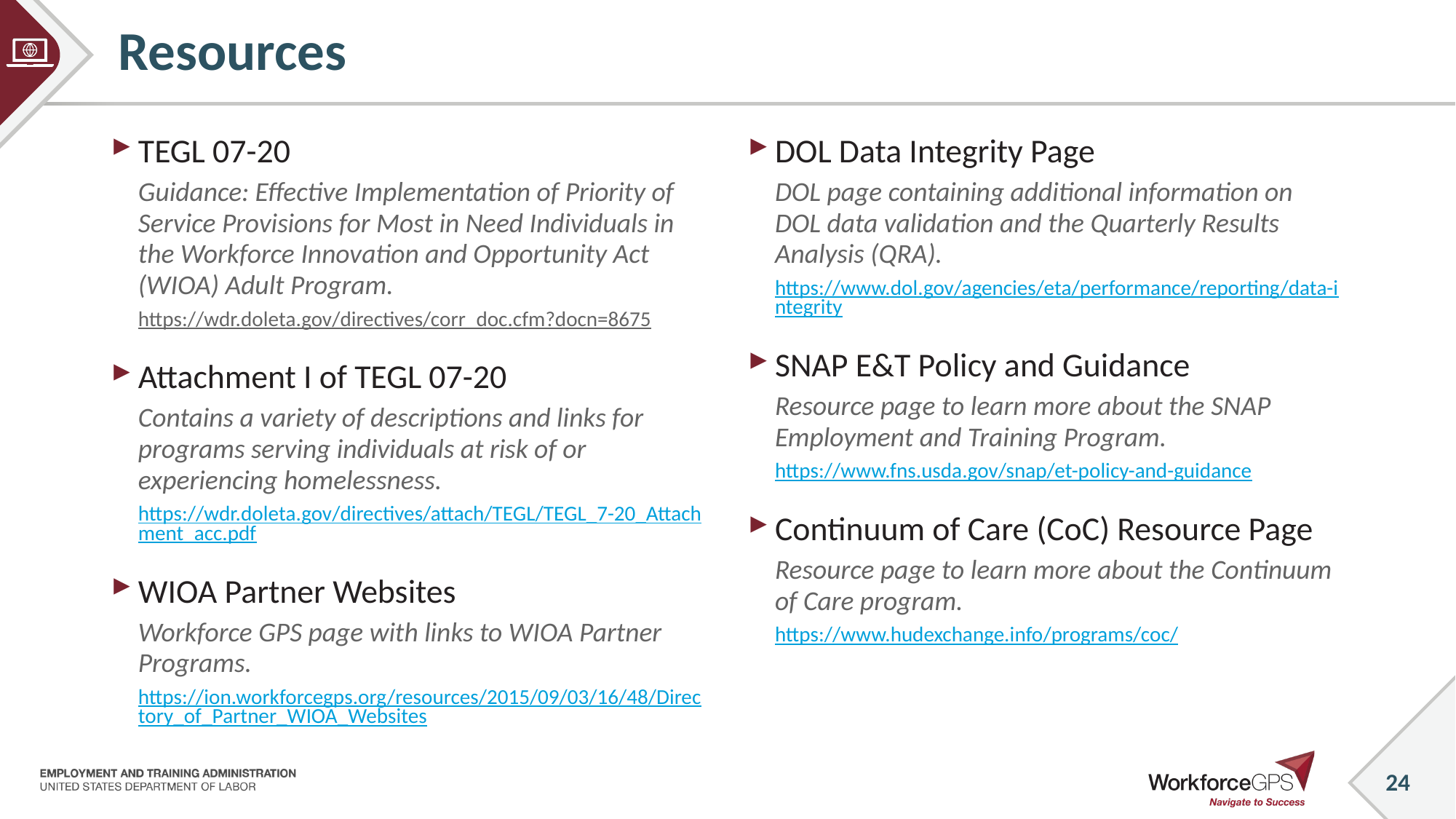

# Resources
TEGL 07-20
Guidance: Effective Implementation of Priority of Service Provisions for Most in Need Individuals in the Workforce Innovation and Opportunity Act (WIOA) Adult Program.
https://wdr.doleta.gov/directives/corr_doc.cfm?docn=8675
Attachment I of TEGL 07-20
Contains a variety of descriptions and links for programs serving individuals at risk of or experiencing homelessness.
https://wdr.doleta.gov/directives/attach/TEGL/TEGL_7-20_Attachment_acc.pdf
WIOA Partner Websites
Workforce GPS page with links to WIOA Partner Programs.
https://ion.workforcegps.org/resources/2015/09/03/16/48/Directory_of_Partner_WIOA_Websites

DOL Data Integrity Page
DOL page containing additional information on DOL data validation and the Quarterly Results Analysis (QRA).
https://www.dol.gov/agencies/eta/performance/reporting/data-integrity
SNAP E&T Policy and Guidance
Resource page to learn more about the SNAP Employment and Training Program.
https://www.fns.usda.gov/snap/et-policy-and-guidance
Continuum of Care (CoC) Resource Page
Resource page to learn more about the Continuum of Care program.
https://www.hudexchange.info/programs/coc/

24